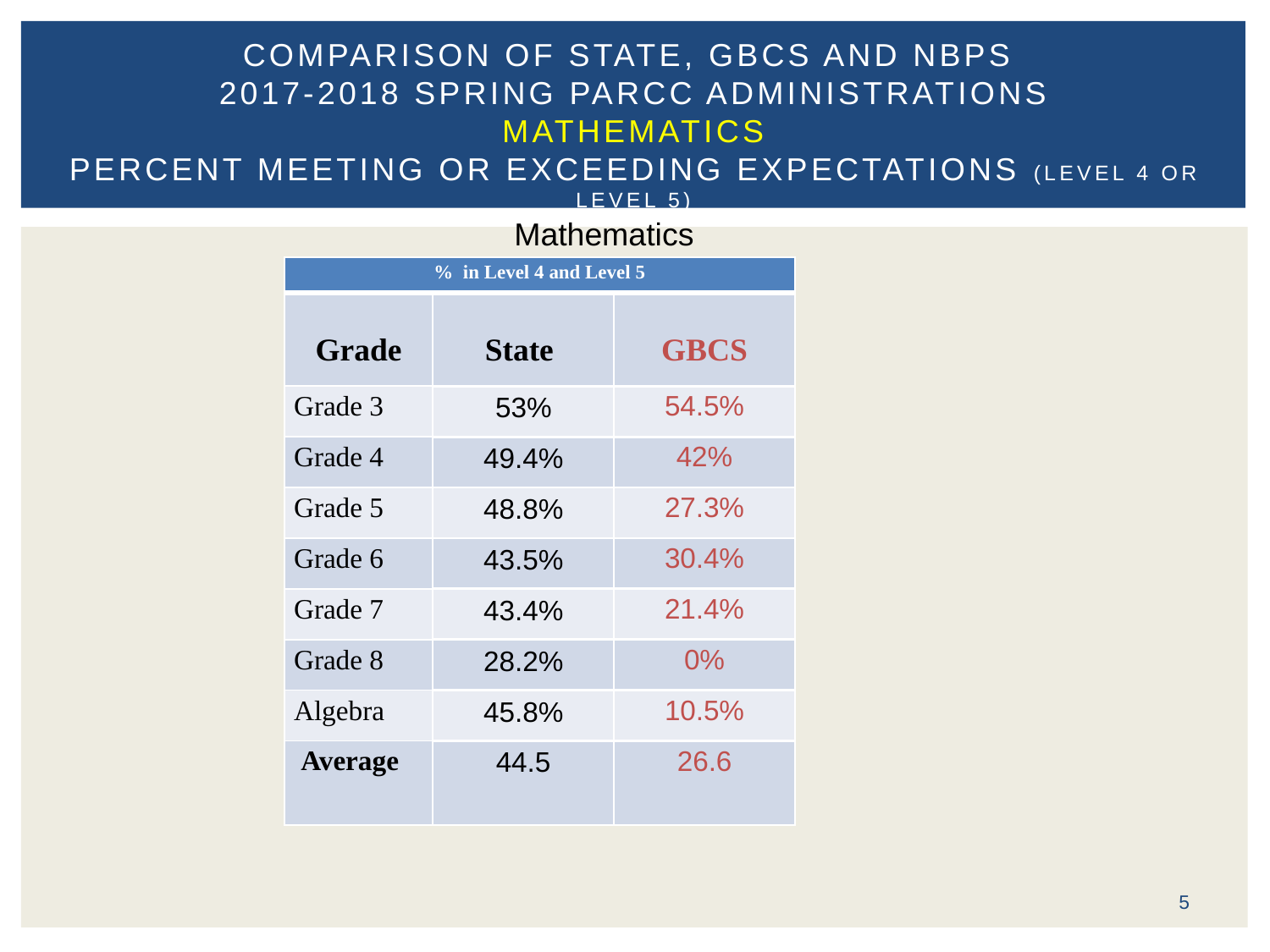

# Comparison of State, GBCS and NBPS 2017-2018 Spring PARCC Administrations Mathematics Percent meeting or exceeding Expectations (level 4 or level 5)
Mathematics
| % in Level 4 and Level 5 |  |  |
| --- | --- | --- |
| Grade | State | GBCS |
| Grade 3 | 53% | 54.5% |
| Grade 4 | 49.4% | 42% |
| Grade 5 | 48.8% | 27.3% |
| Grade 6 | 43.5% | 30.4% |
| Grade 7 | 43.4% | 21.4% |
| Grade 8 | 28.2% | 0% |
| Algebra | 45.8% | 10.5% |
| Average | 44.5 | 26.6 |
5